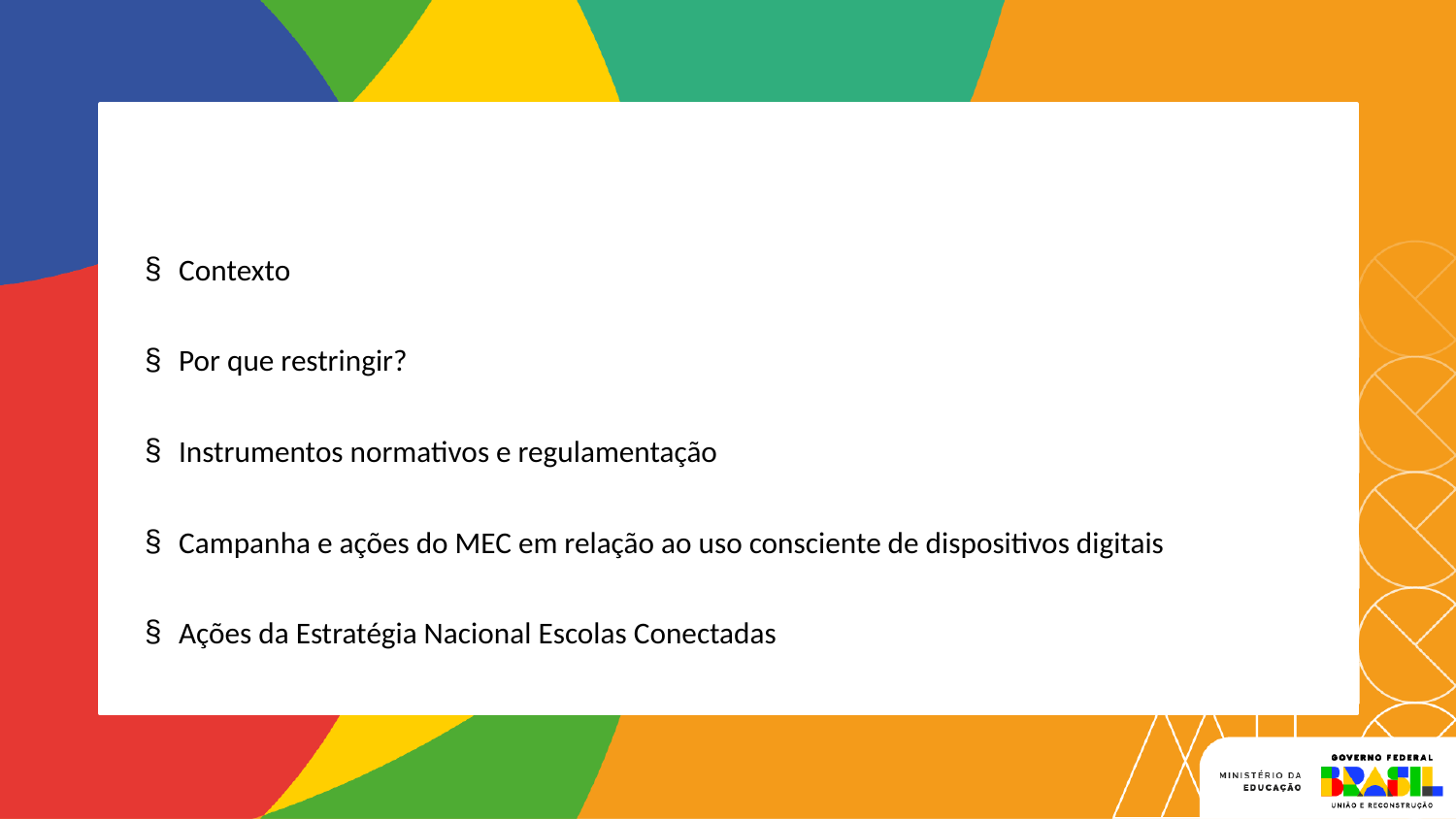

Contexto
Por que restringir?
Instrumentos normativos e regulamentação
Campanha e ações do MEC em relação ao uso consciente de dispositivos digitais
Ações da Estratégia Nacional Escolas Conectadas